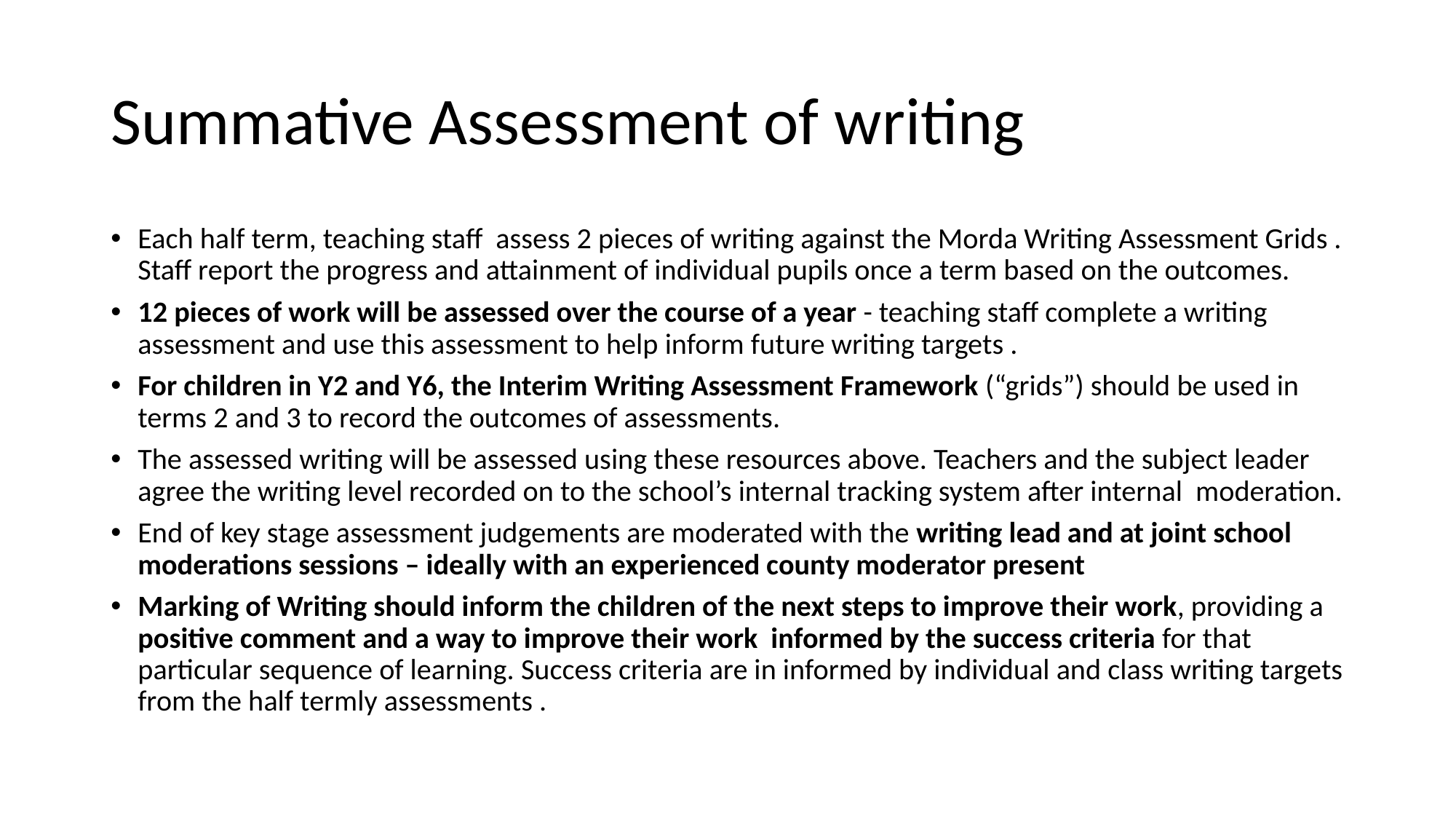

# Summative Assessment of writing
Each half term, teaching staff  assess 2 pieces of writing against the Morda Writing Assessment Grids . Staff report the progress and attainment of individual pupils once a term based on the outcomes.
12 pieces of work will be assessed over the course of a year - teaching staff complete a writing assessment and use this assessment to help inform future writing targets .
For children in Y2 and Y6, the Interim Writing Assessment Framework (“grids”) should be used in terms 2 and 3 to record the outcomes of assessments.
The assessed writing will be assessed using these resources above. Teachers and the subject leader agree the writing level recorded on to the school’s internal tracking system after internal  moderation.
End of key stage assessment judgements are moderated with the writing lead and at joint school moderations sessions – ideally with an experienced county moderator present
Marking of Writing should inform the children of the next steps to improve their work, providing a positive comment and a way to improve their work  informed by the success criteria for that particular sequence of learning. Success criteria are in informed by individual and class writing targets from the half termly assessments .